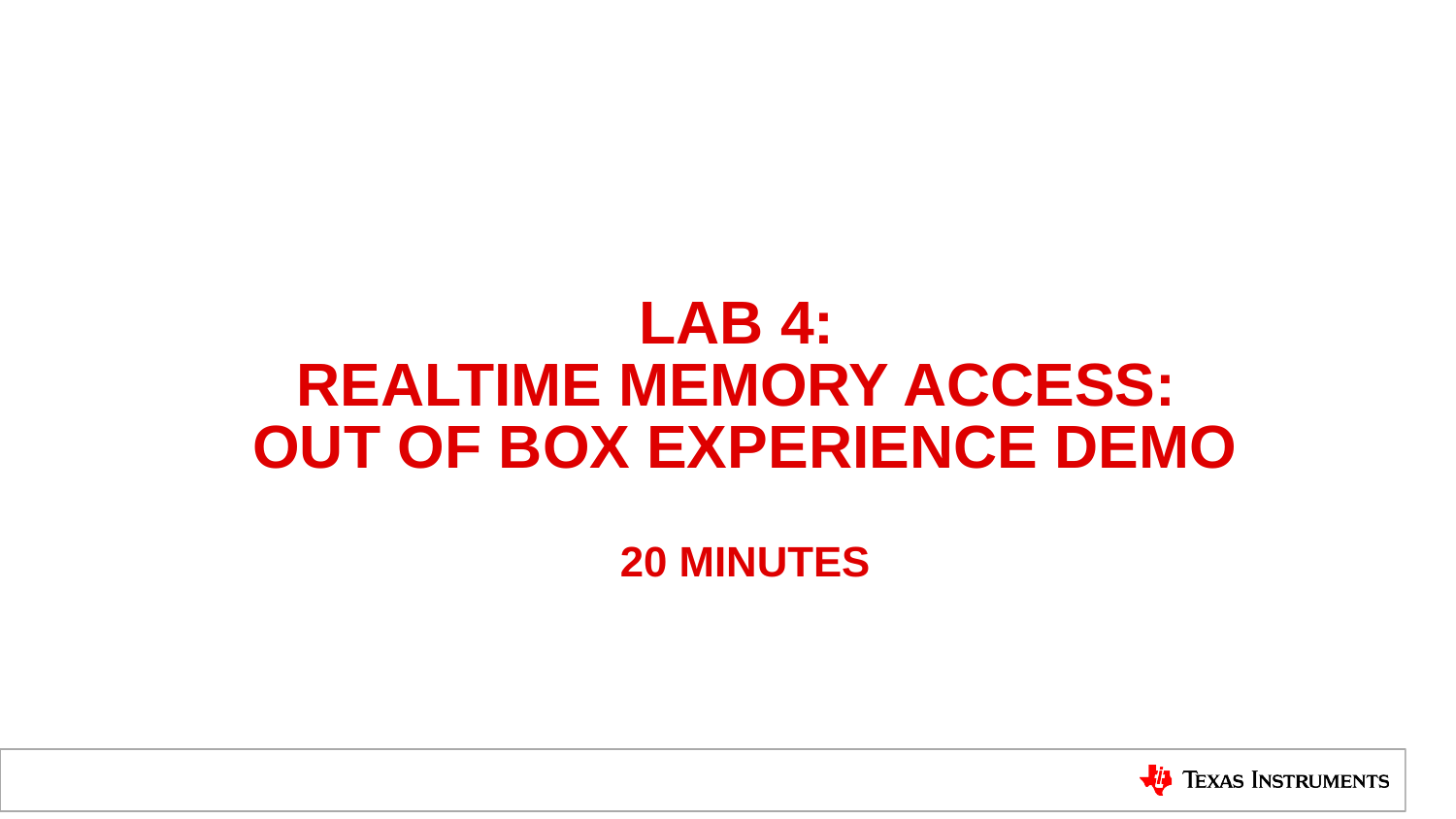

# Lab 4: REALTIME Memory ACCESS: OUT OF BOX EXPERIENCE DEMO 20 minutes